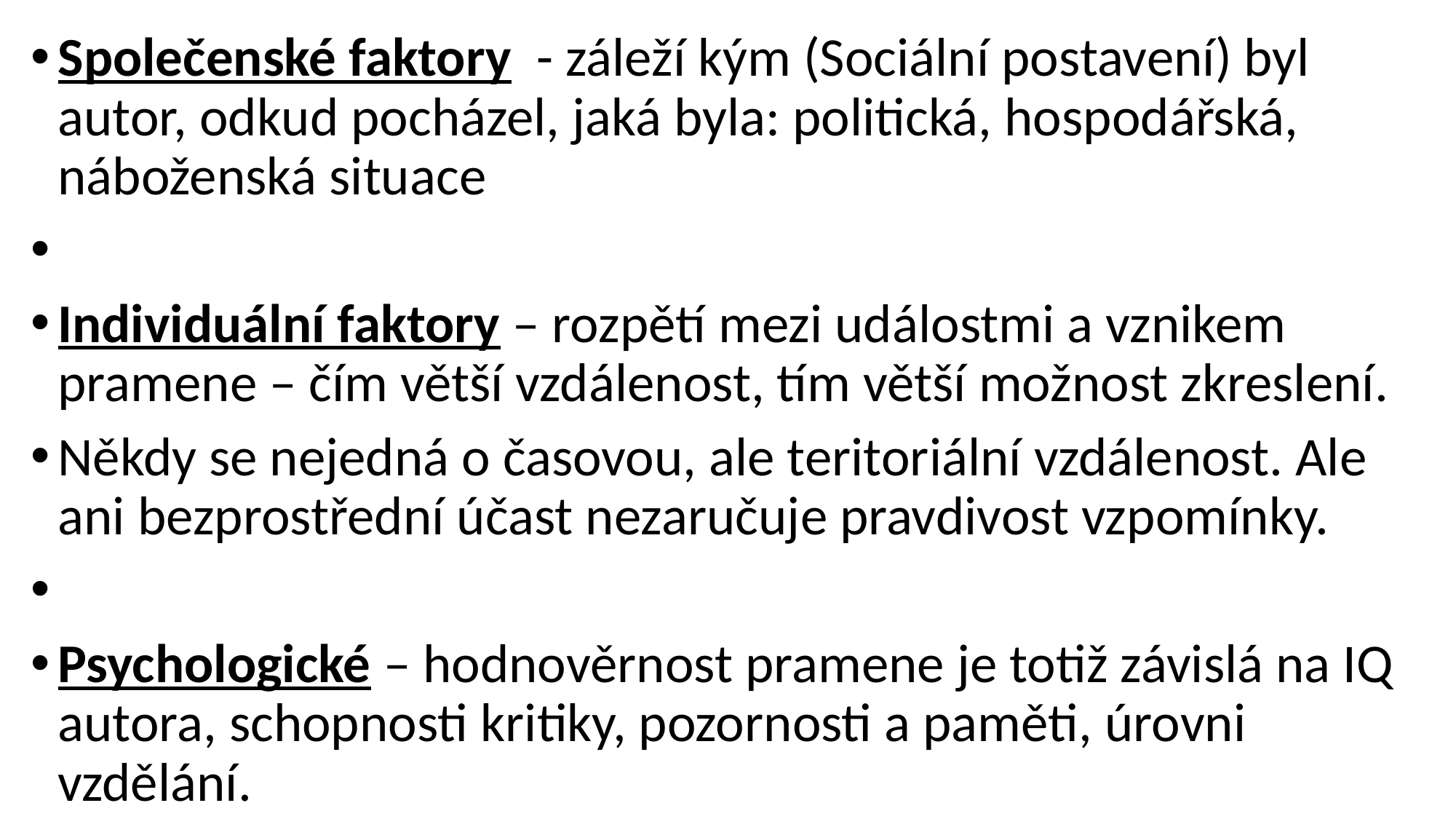

Společenské faktory  - záleží kým (Sociální postavení) byl autor, odkud pocházel, jaká byla: politická, hospodářská, náboženská situace

Individuální faktory – rozpětí mezi událostmi a vznikem pramene – čím větší vzdálenost, tím větší možnost zkreslení.
Někdy se nejedná o časovou, ale teritoriální vzdálenost. Ale ani bezprostřední účast nezaručuje pravdivost vzpomínky.

Psychologické – hodnověrnost pramene je totiž závislá na IQ autora, schopnosti kritiky, pozornosti a paměti, úrovni vzdělání.